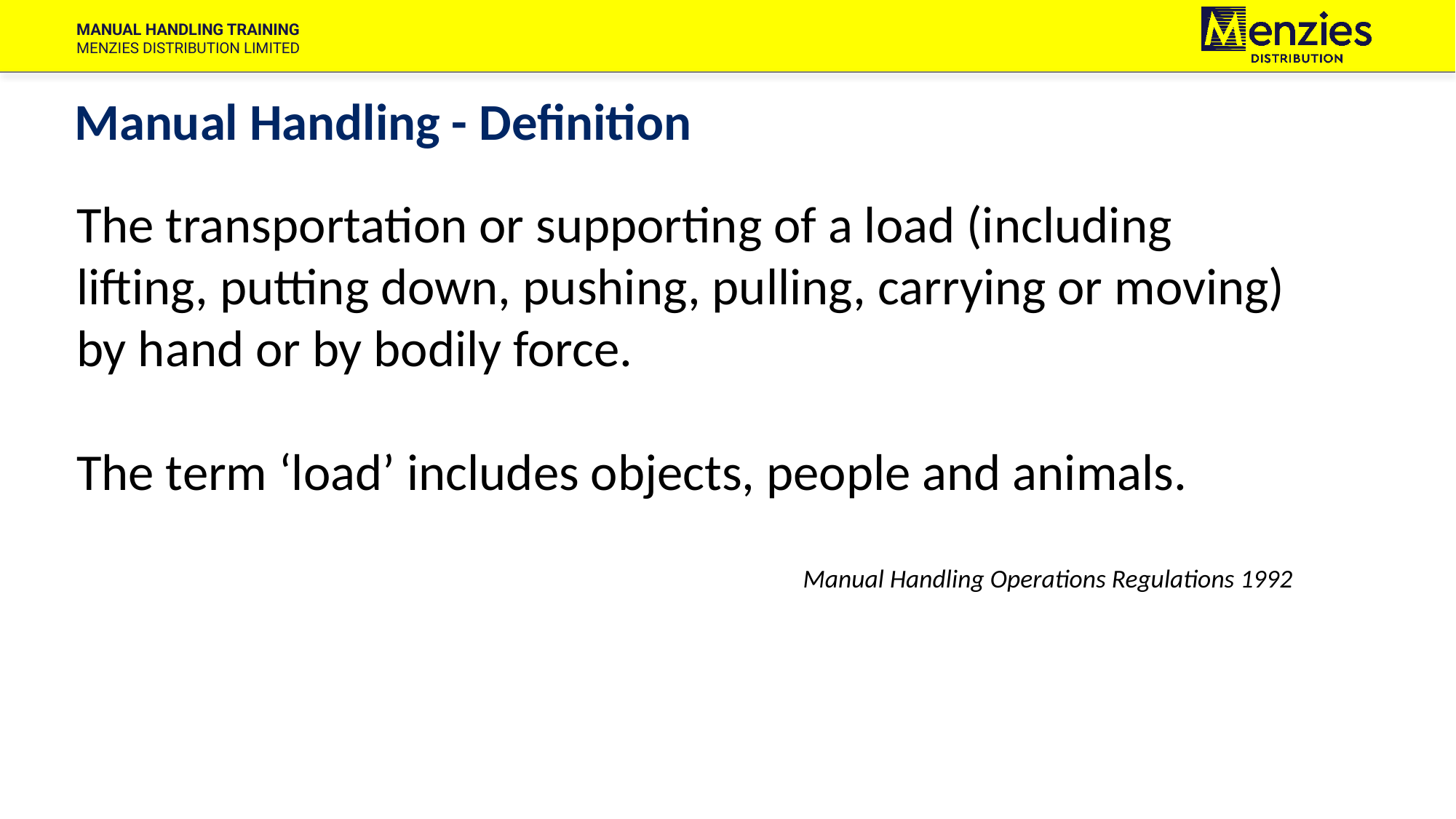

Manual Handling - Definition
The transportation or supporting of a load (including lifting, putting down, pushing, pulling, carrying or moving) by hand or by bodily force.

The term ‘load’ includes objects, people and animals.

Manual Handling Operations Regulations 1992